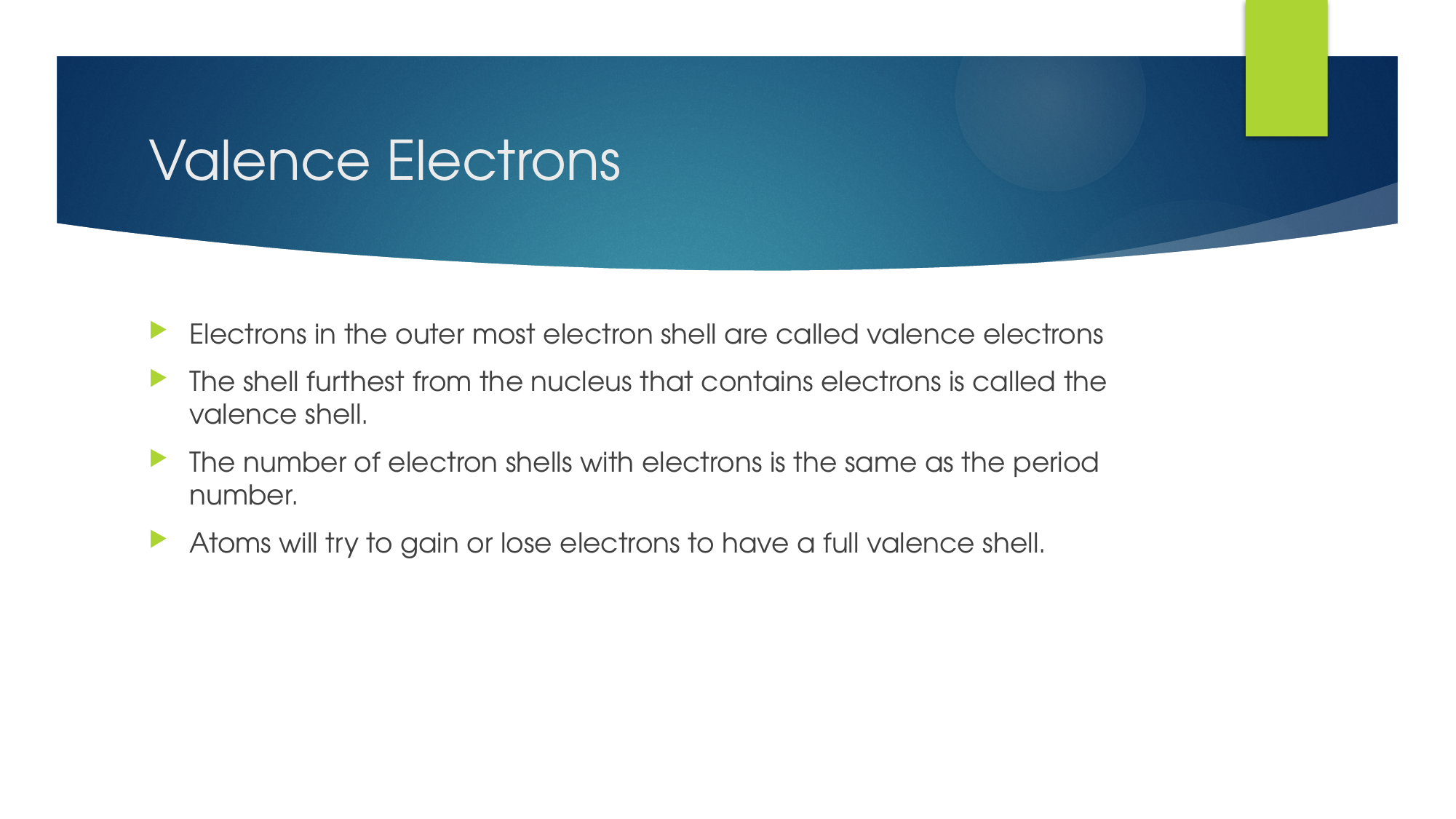

# Valence Electrons
Electrons in the outer most electron shell are called valence electrons
The shell furthest from the nucleus that contains electrons is called the valence shell.
The number of electron shells with electrons is the same as the period number.
Atoms will try to gain or lose electrons to have a full valence shell.